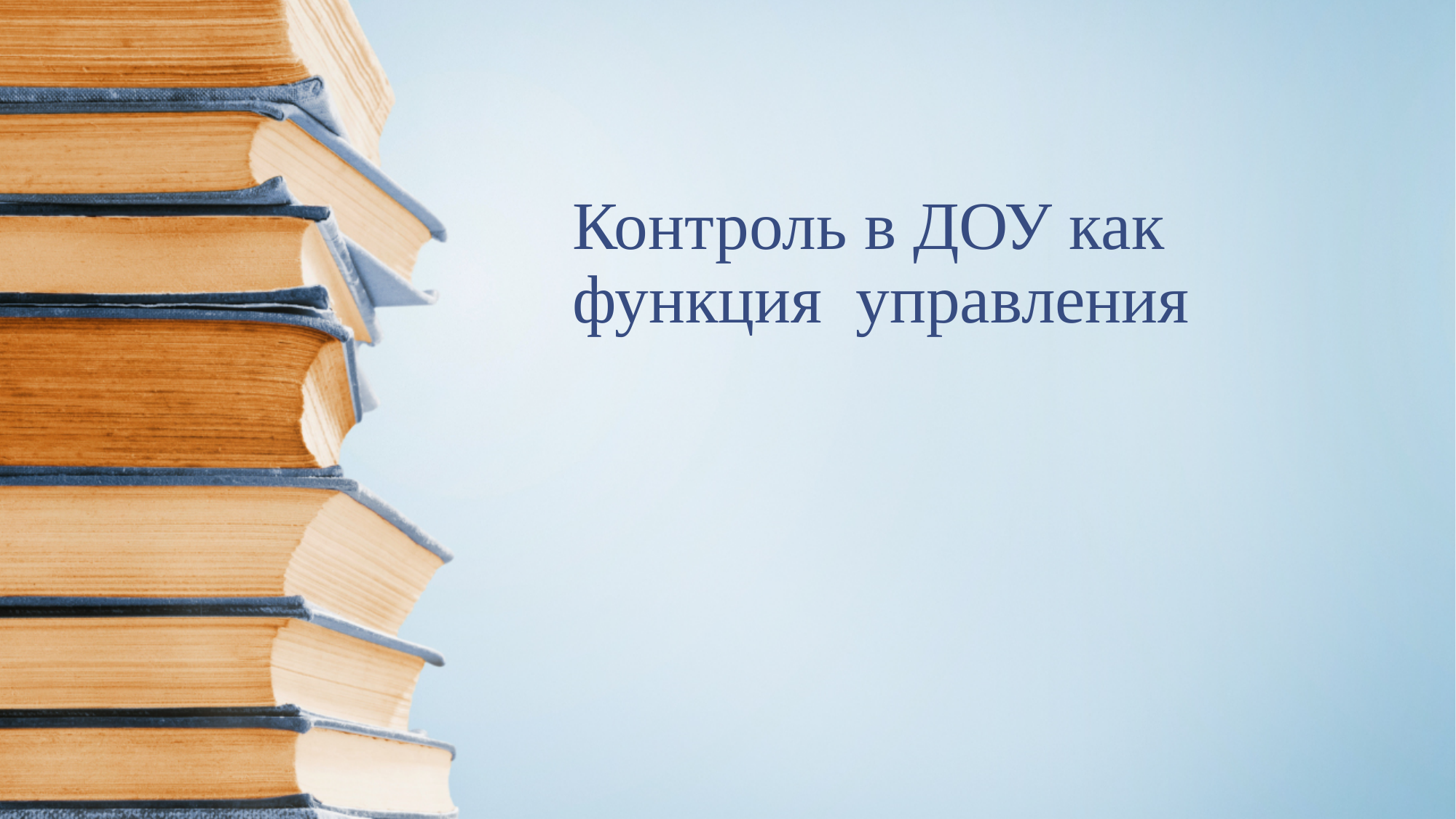

# Контроль в ДОУ как  функция  управления